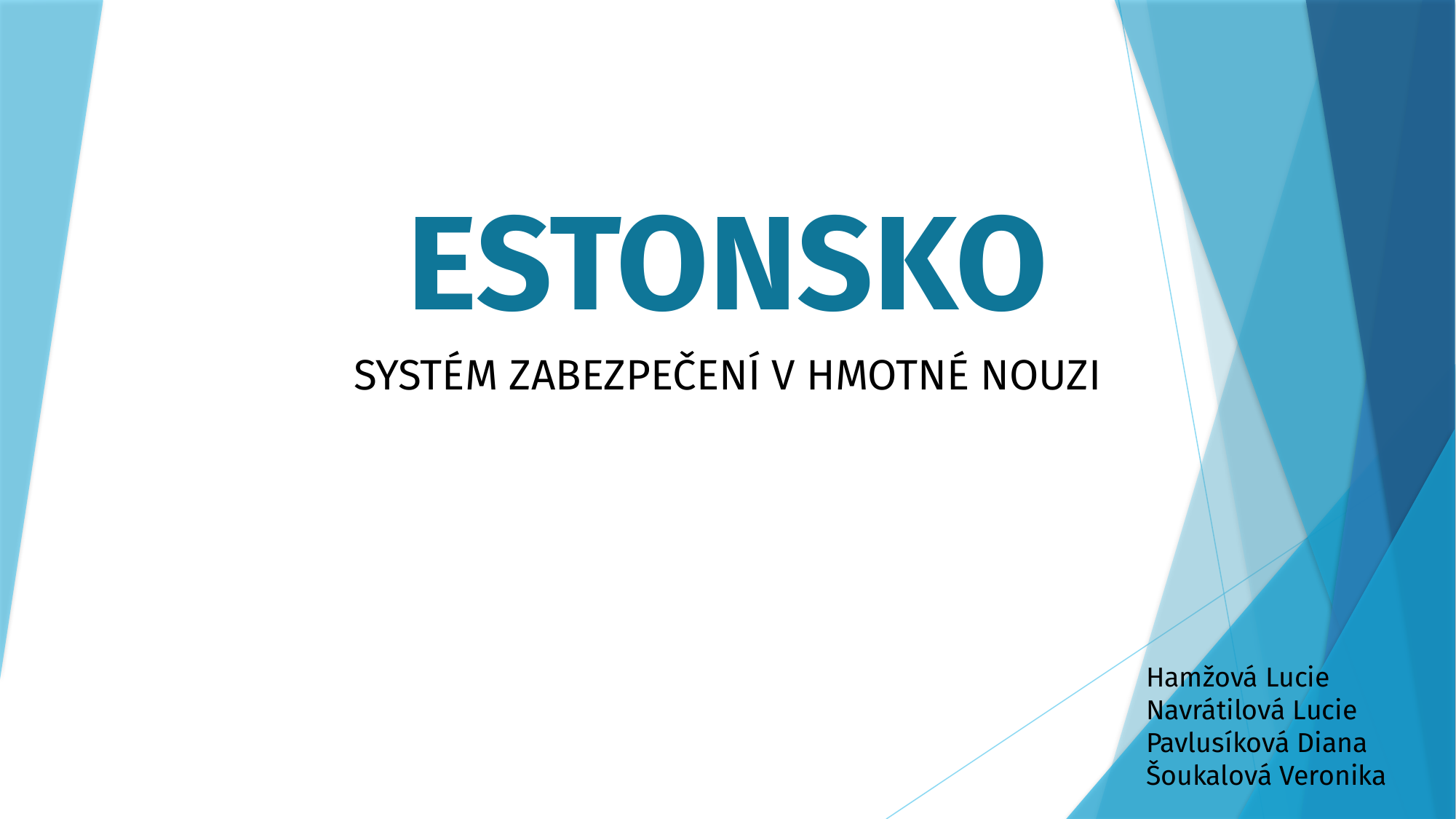

# ESTONSKO
SYSTÉM ZABEZPEČENÍ V HMOTNÉ NOUZI
Hamžová Lucie
Navrátilová Lucie
Pavlusíková Diana
Šoukalová Veronika